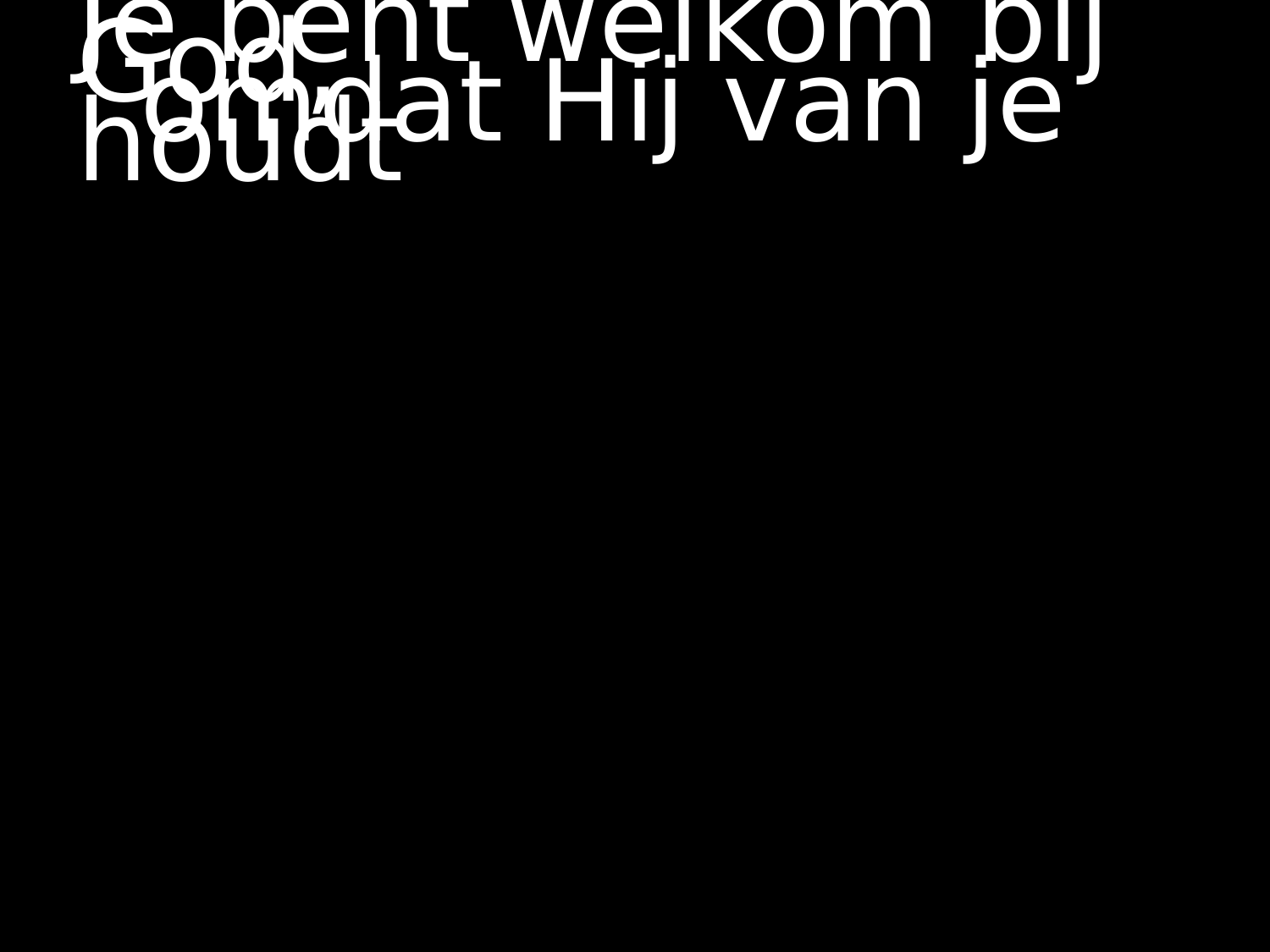

#
Je bent welkom bij God,
	omdat Hij van je houdt